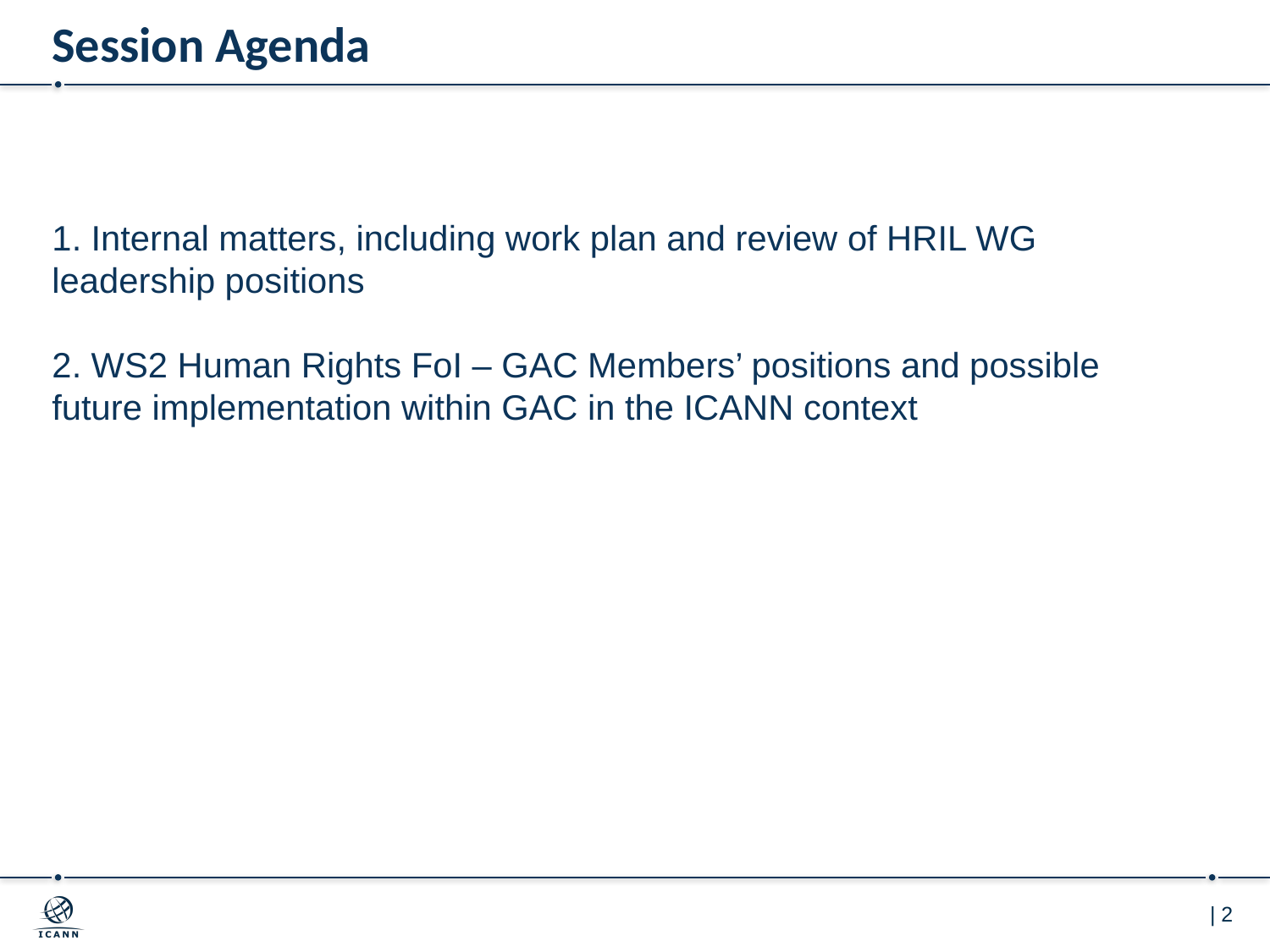

# Session Agenda 1. Internal matters, including work plan and review of HRIL WG leadership positions  2. WS2 Human Rights FoI – GAC Members’ positions and possible future implementation within GAC in the ICANN context